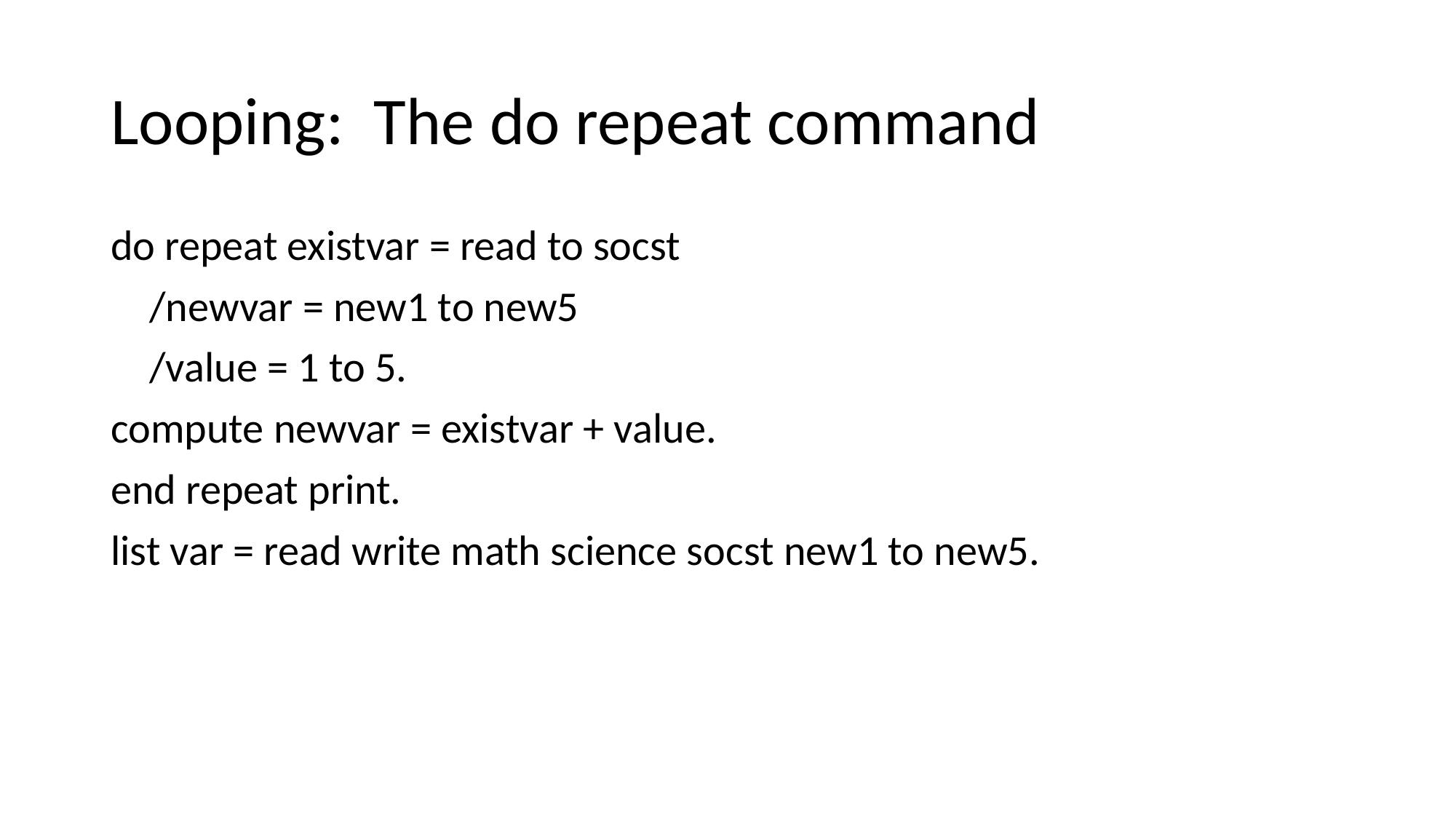

# Looping:  The do repeat command
do repeat existvar = read to socst
    /newvar = new1 to new5
    /value = 1 to 5.
compute newvar = existvar + value.
end repeat print.
list var = read write math science socst new1 to new5.